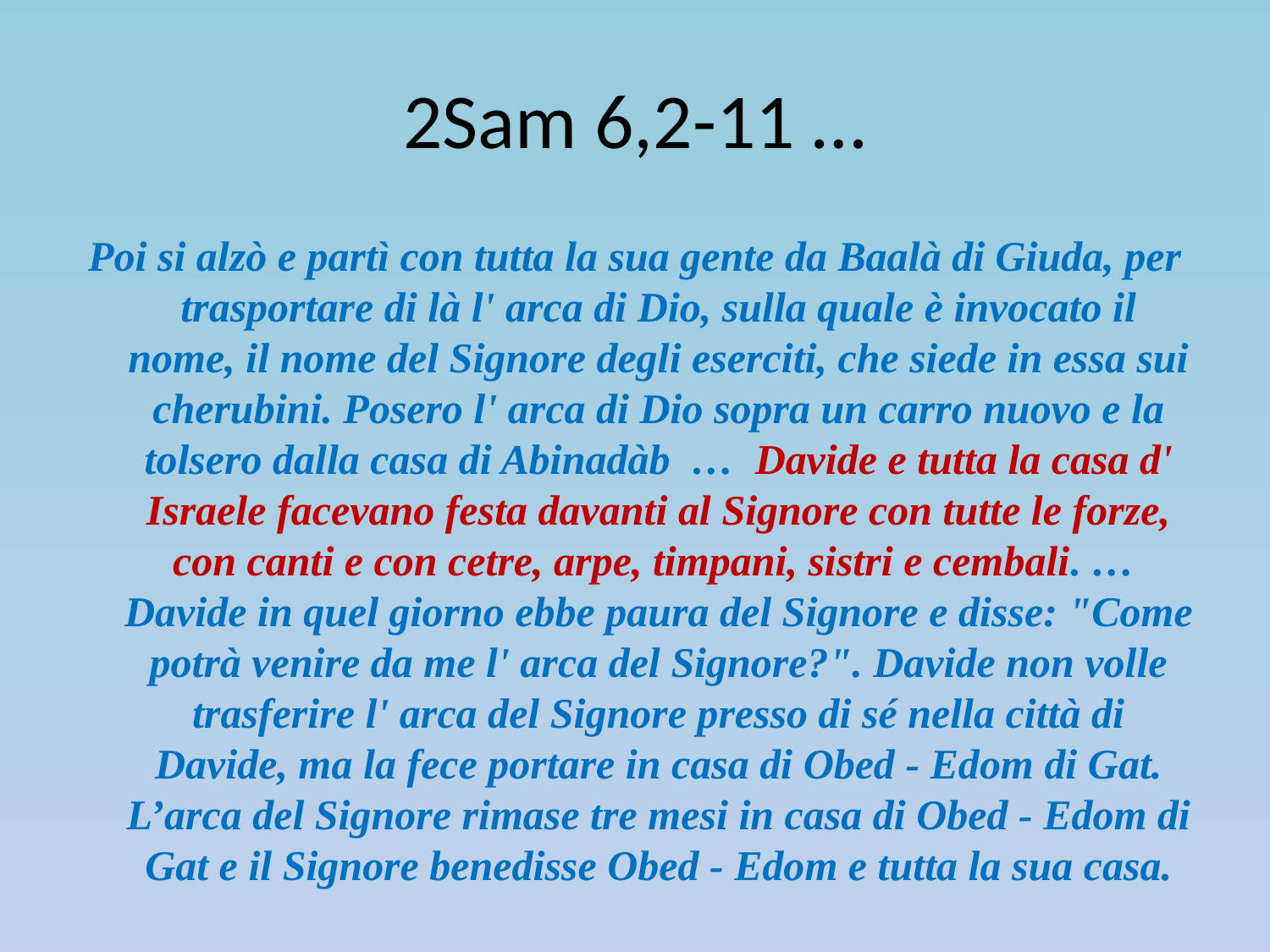

# 2Sam 6,2-11 …
Poi si alzò e partì con tutta la sua gente da Baalà di Giuda, per trasportare di là l' arca di Dio, sulla quale è invocato il nome, il nome del Signore degli eserciti, che siede in essa sui cherubini. Posero l' arca di Dio sopra un carro nuovo e la tolsero dalla casa di Abinadàb  …  Davide e tutta la casa d' Israele facevano festa davanti al Signore con tutte le forze, con canti e con cetre, arpe, timpani, sistri e cembali. …  Davide in quel giorno ebbe paura del Signore e disse: "Come potrà venire da me l' arca del Signore?". Davide non volle trasferire l' arca del Signore presso di sé nella città di Davide, ma la fece portare in casa di Obed - Edom di Gat. L’arca del Signore rimase tre mesi in casa di Obed - Edom di Gat e il Signore benedisse Obed - Edom e tutta la sua casa.